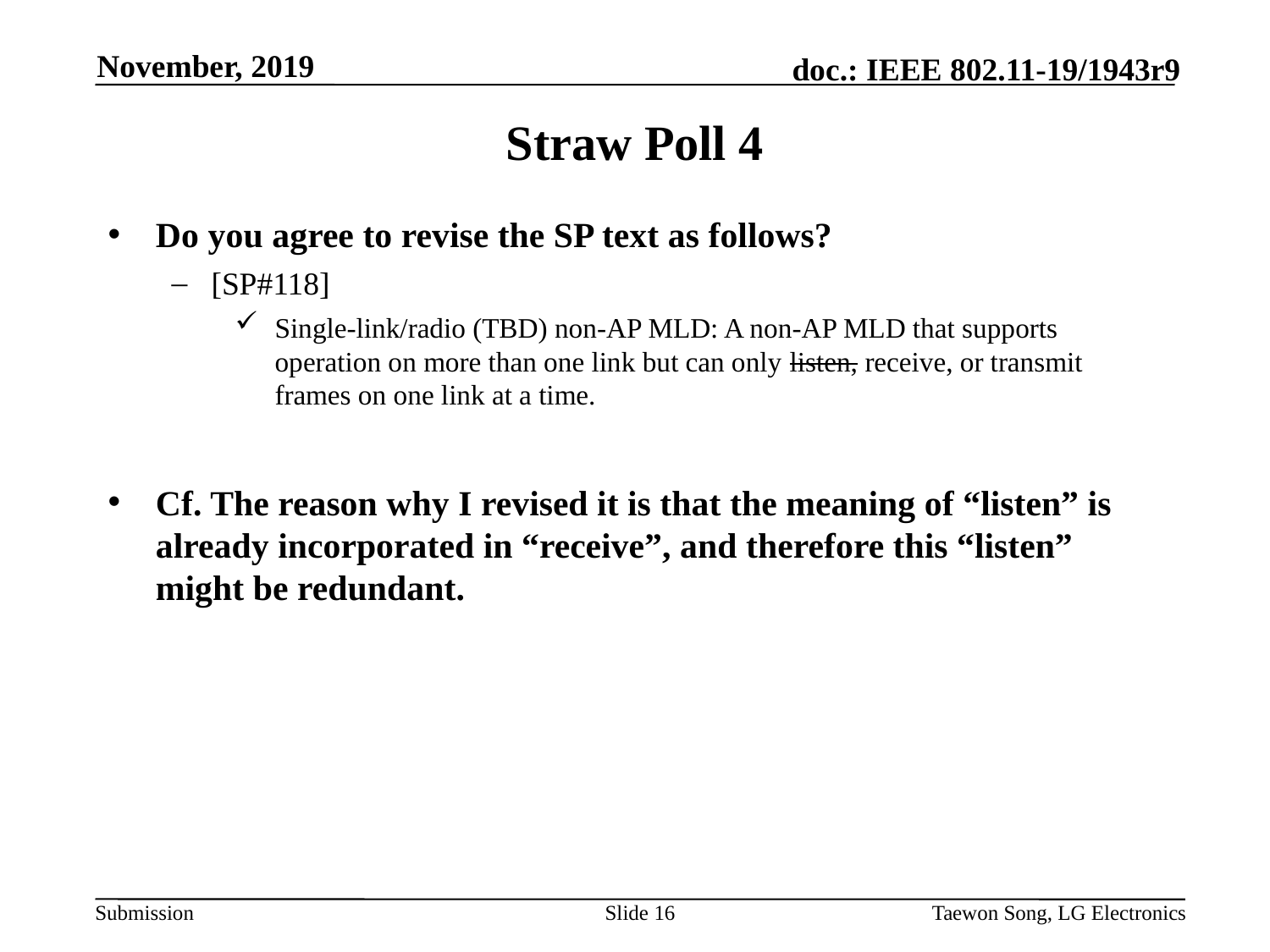

November, 2019
# Straw Poll 4
Do you agree to revise the SP text as follows?
[SP#118]
Single-link/radio (TBD) non-AP MLD: A non-AP MLD that supports operation on more than one link but can only listen, receive, or transmit frames on one link at a time.

Cf. The reason why I revised it is that the meaning of “listen” is already incorporated in “receive”, and therefore this “listen” might be redundant.
Slide 16
Taewon Song, LG Electronics